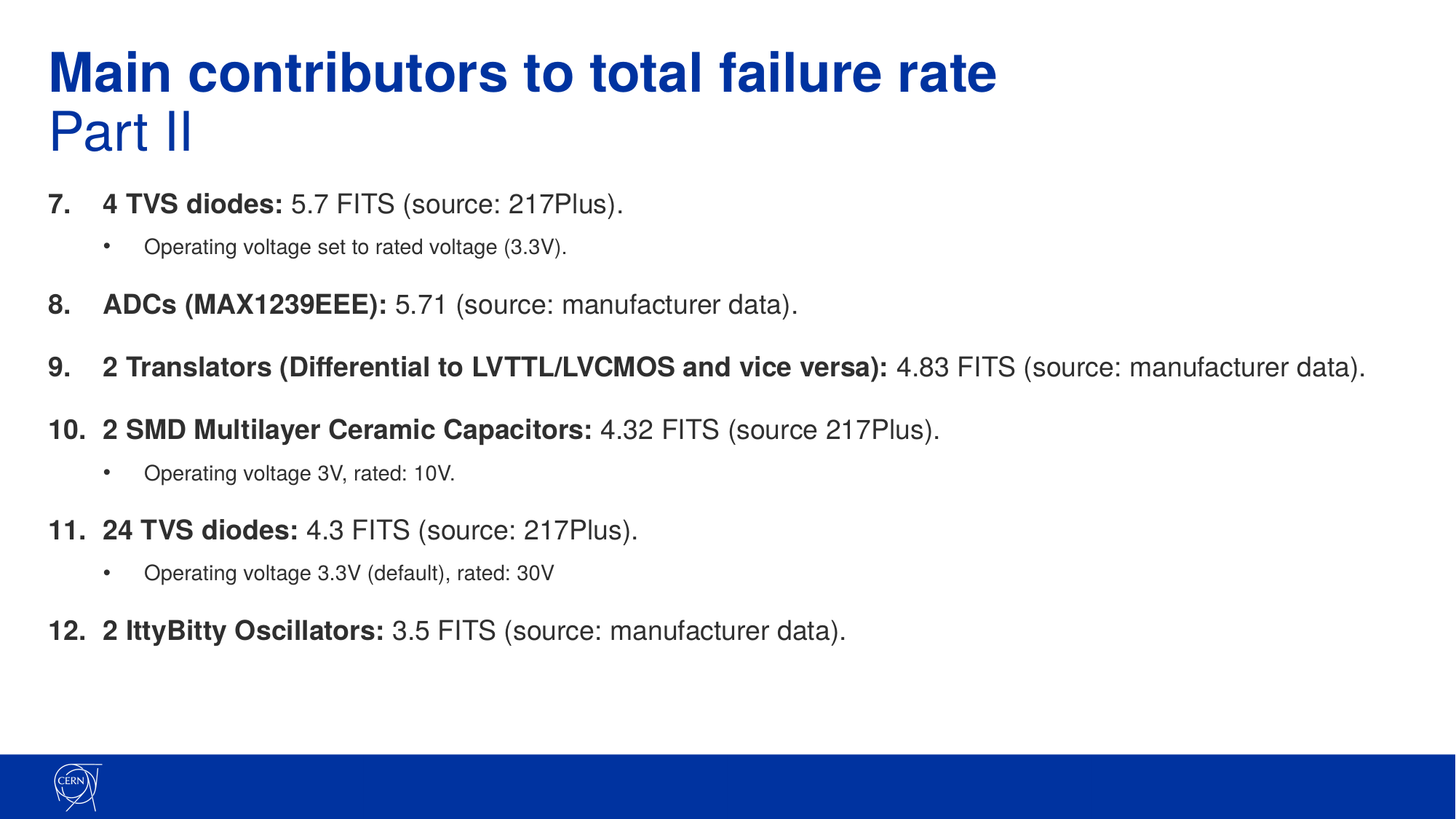

# Main contributors to total failure rate Part II
4 TVS diodes: 5.7 FITS (source: 217Plus).
Operating voltage set to rated voltage (3.3V).
ADCs (MAX1239EEE): 5.71 (source: manufacturer data).
2 Translators (Differential to LVTTL/LVCMOS and vice versa): 4.83 FITS (source: manufacturer data).
2 SMD Multilayer Ceramic Capacitors: 4.32 FITS (source 217Plus).
Operating voltage 3V, rated: 10V.
24 TVS diodes: 4.3 FITS (source: 217Plus).
Operating voltage 3.3V (default), rated: 30V
2 IttyBitty Oscillators: 3.5 FITS (source: manufacturer data).